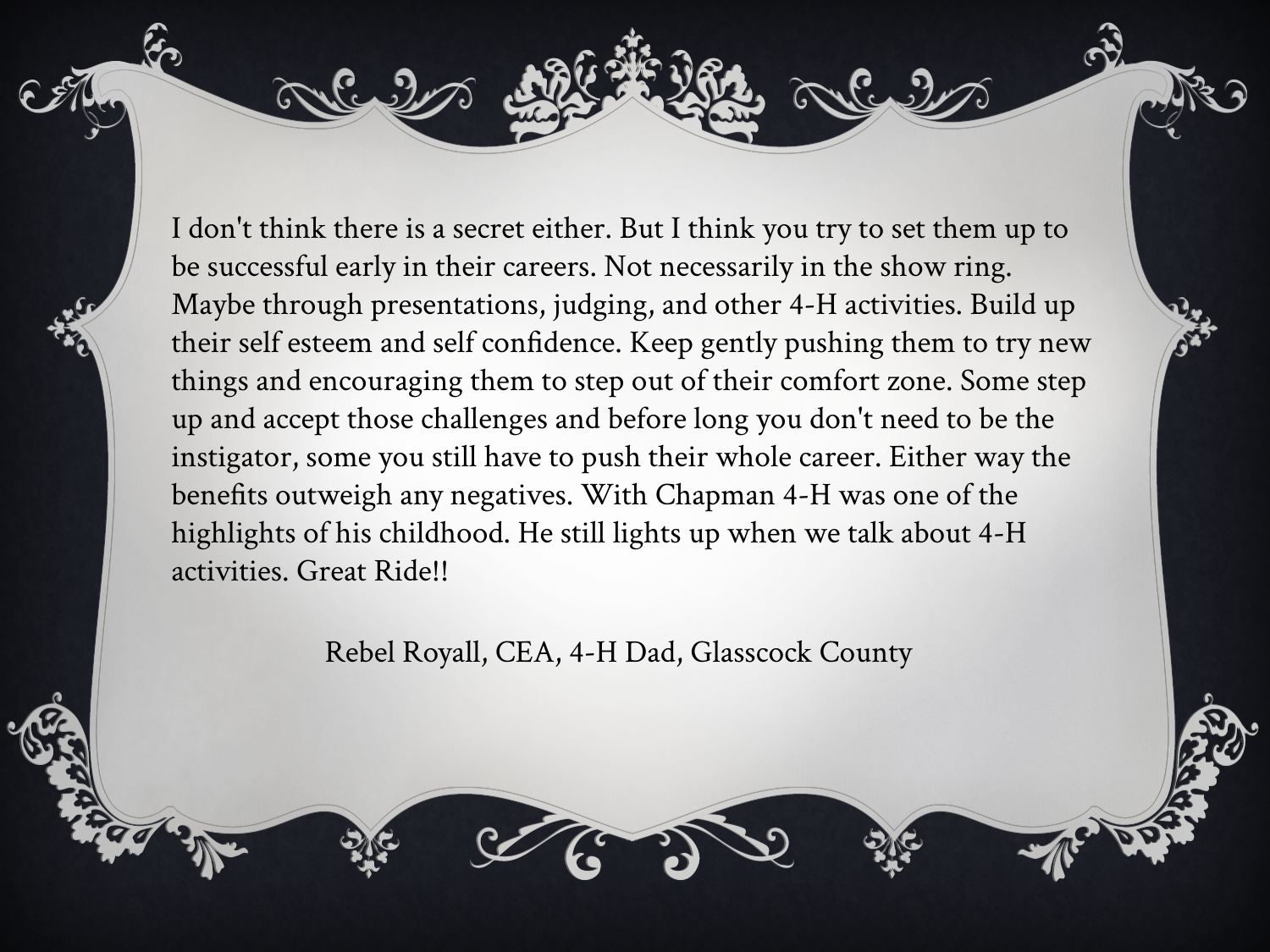

I don't think there is a secret either. But I think you try to set them up to be successful early in their careers. Not necessarily in the show ring. Maybe through presentations, judging, and other 4-H activities. Build up their self esteem and self confidence. Keep gently pushing them to try new things and encouraging them to step out of their comfort zone. Some step up and accept those challenges and before long you don't need to be the instigator, some you still have to push their whole career. Either way the benefits outweigh any negatives. With Chapman 4-H was one of the highlights of his childhood. He still lights up when we talk about 4-H activities. Great Ride!!
Rebel Royall, CEA, 4-H Dad, Glasscock County